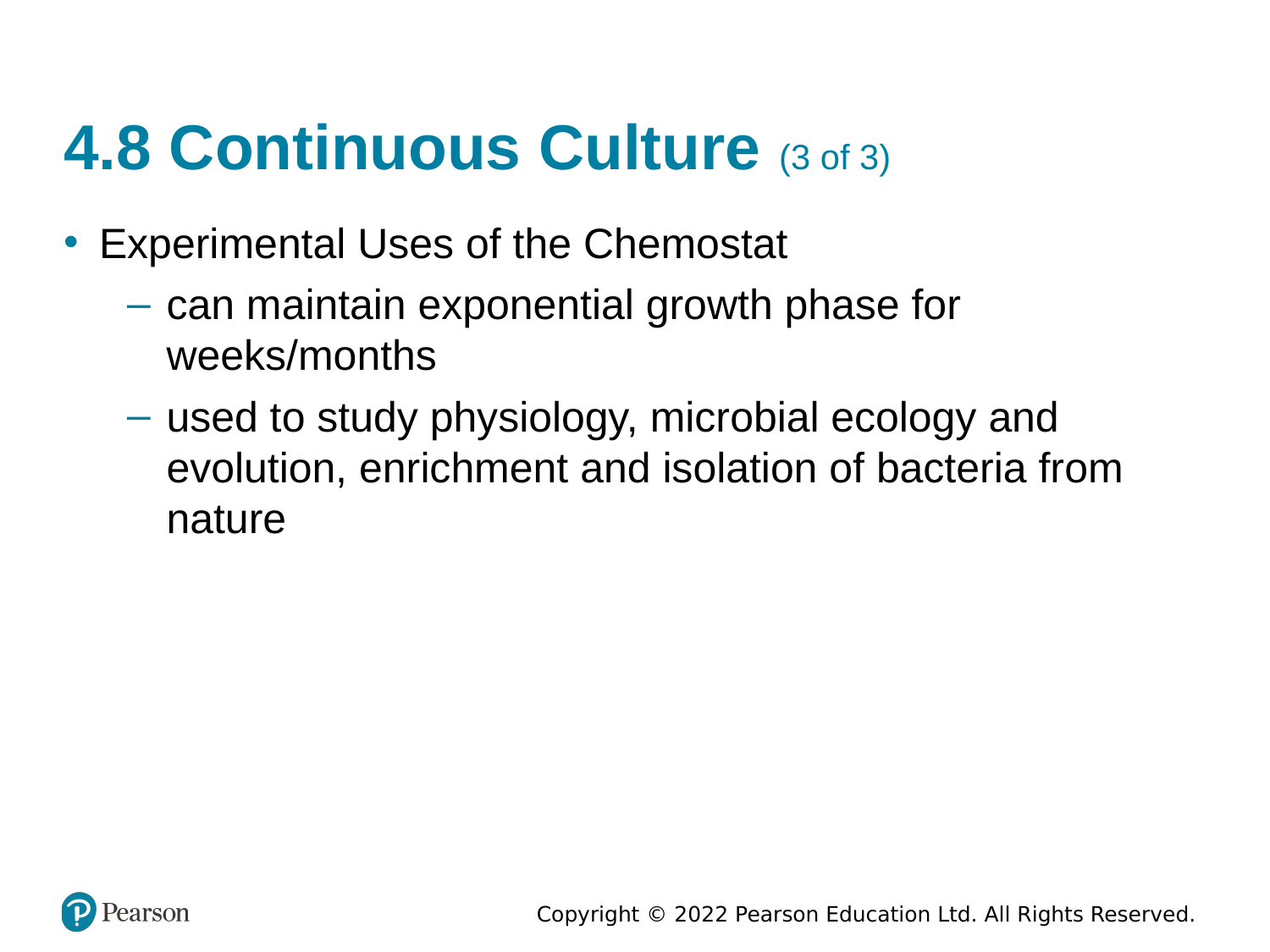

# 4.8 Continuous Culture (3 of 3)
Experimental Uses of the Chemostat
can maintain exponential growth phase for weeks/months
used to study physiology, microbial ecology and evolution, enrichment and isolation of bacteria from nature